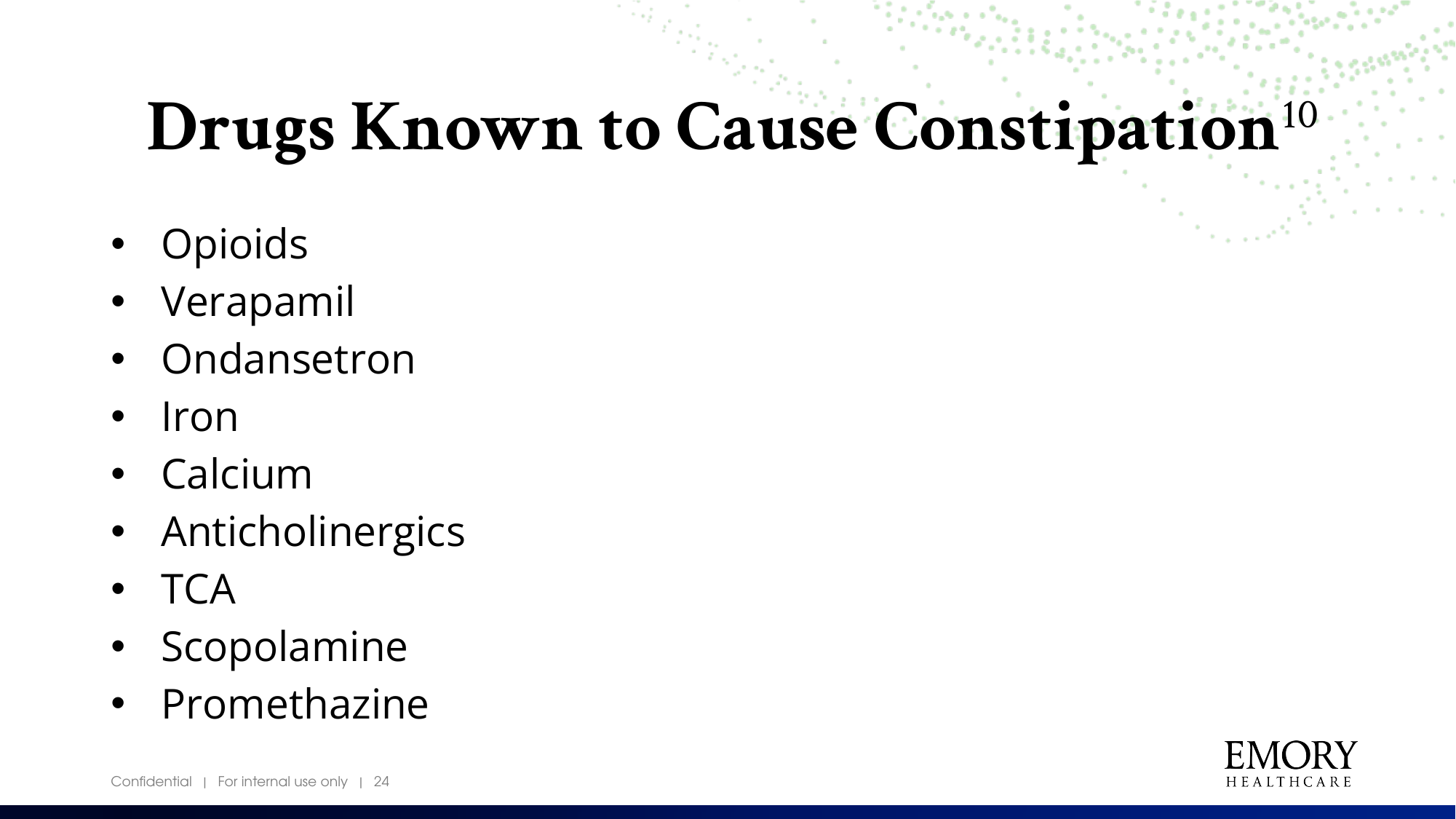

Drugs Known to Cause Constipation10
Opioids
Verapamil
Ondansetron
Iron
Calcium
Anticholinergics
TCA
Scopolamine
Promethazine